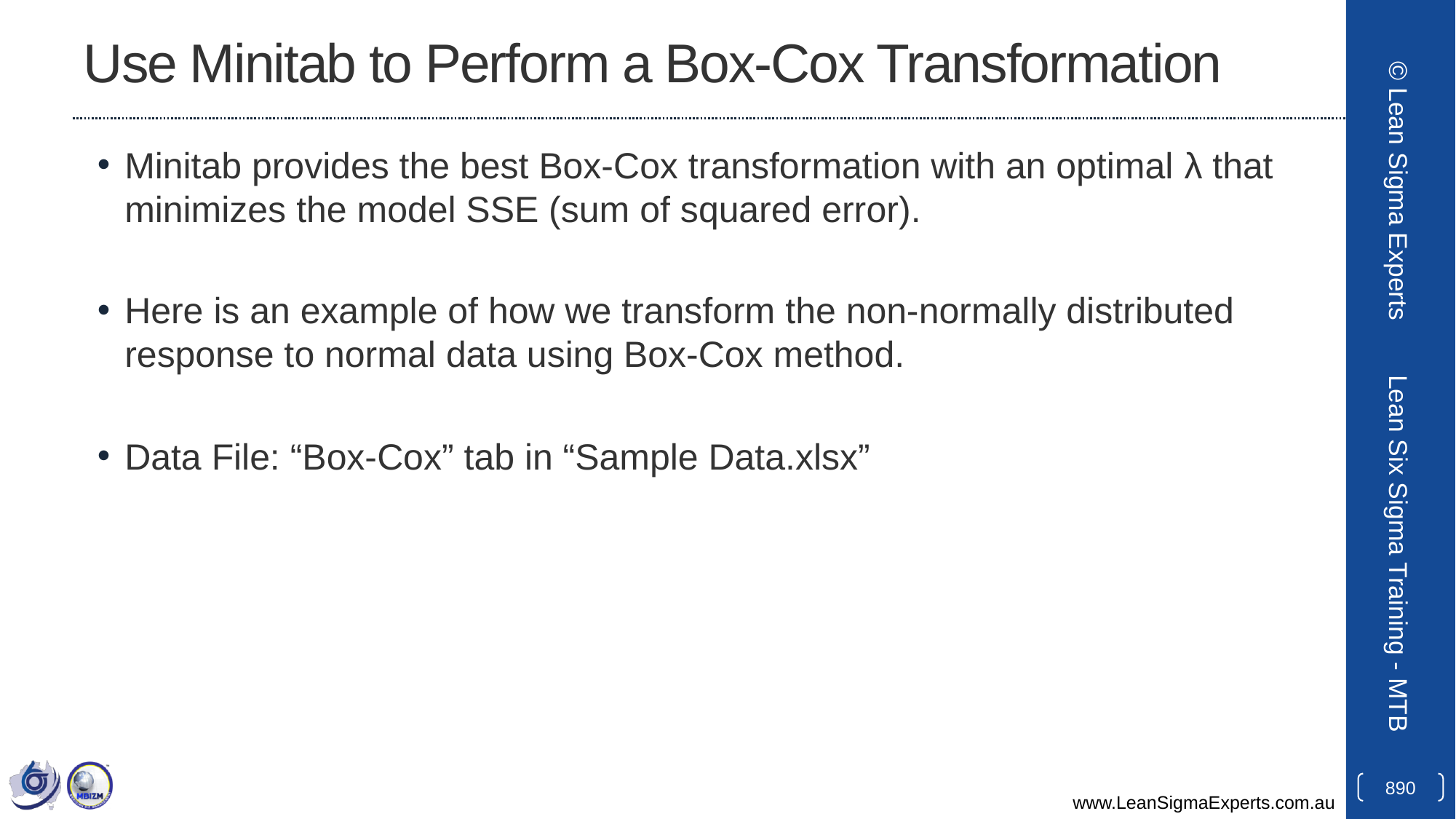

# Use Minitab to Perform a Box-Cox Transformation
Minitab provides the best Box-Cox transformation with an optimal λ that minimizes the model SSE (sum of squared error).

Here is an example of how we transform the non-normally distributed response to normal data using Box-Cox method.

Data File: “Box-Cox” tab in “Sample Data.xlsx”

© Lean Sigma Experts
Lean Six Sigma Training - MTB
890